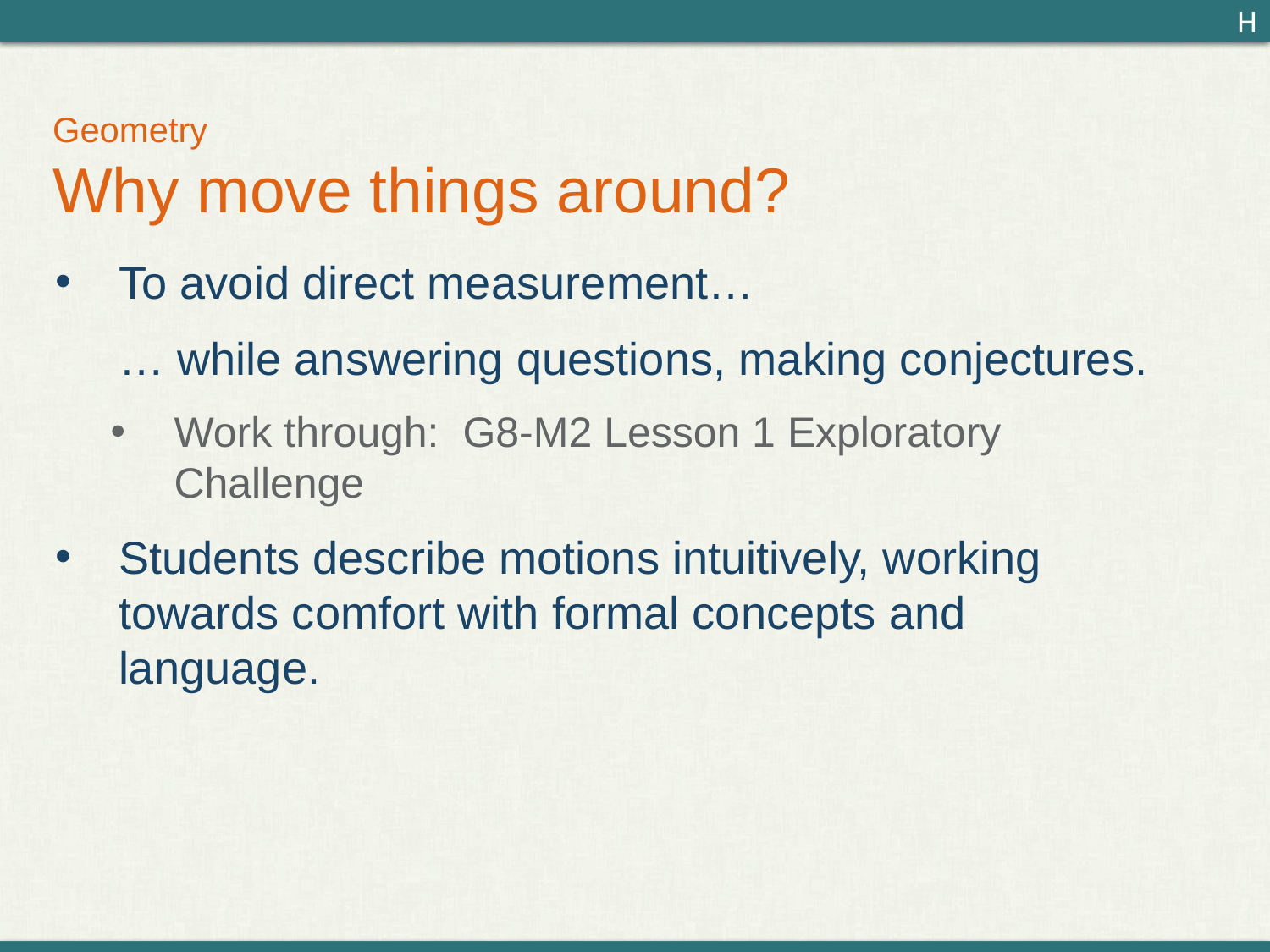

H
# Geometry Why move things around?
To avoid direct measurement…
… while answering questions, making conjectures.
Work through:  G8-M2 Lesson 1 Exploratory Challenge
Students describe motions intuitively, working towards comfort with formal concepts and language.